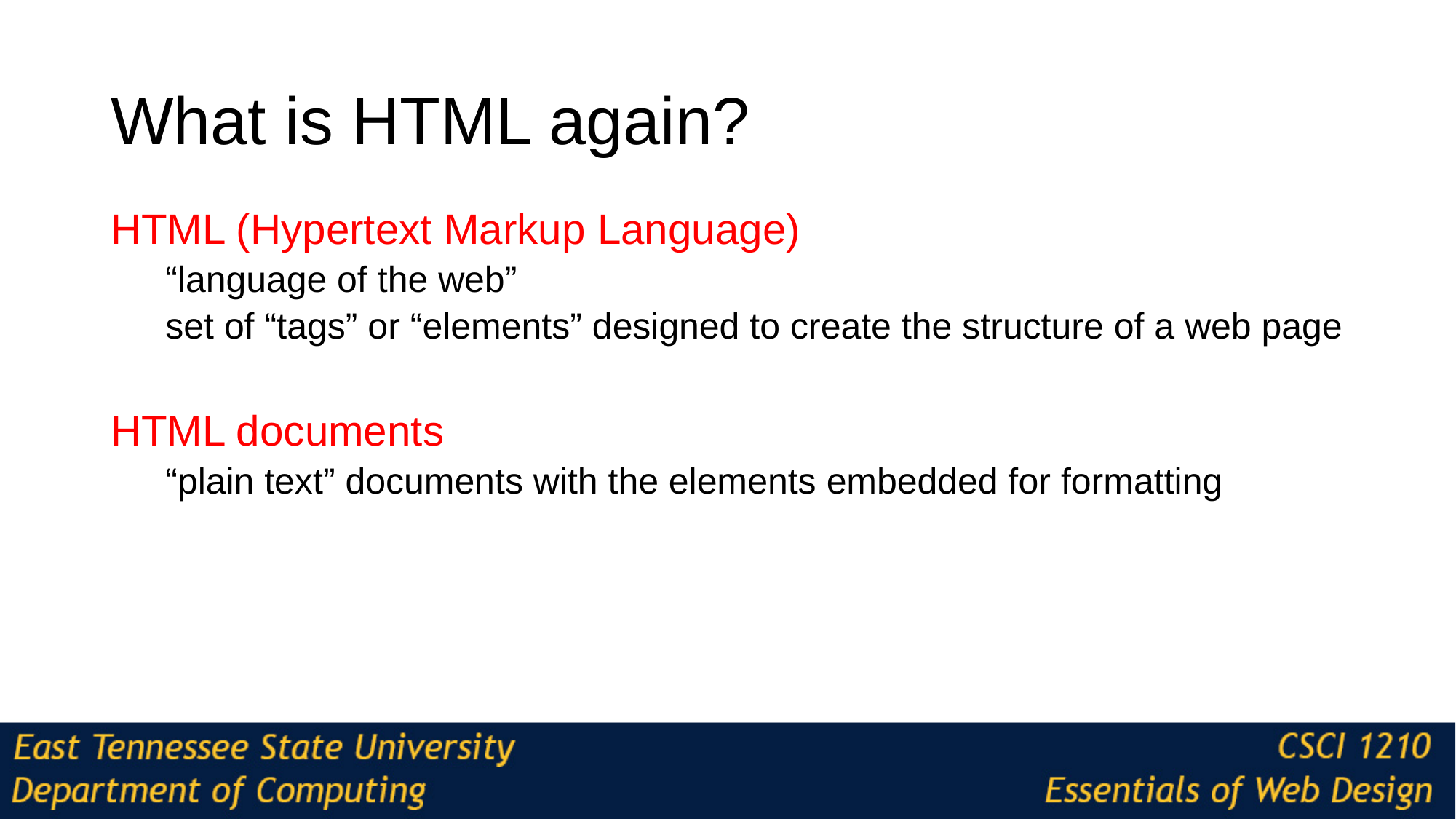

# What is HTML again?
HTML (Hypertext Markup Language)
“language of the web”
set of “tags” or “elements” designed to create the structure of a web page

HTML documents
“plain text” documents with the elements embedded for formatting